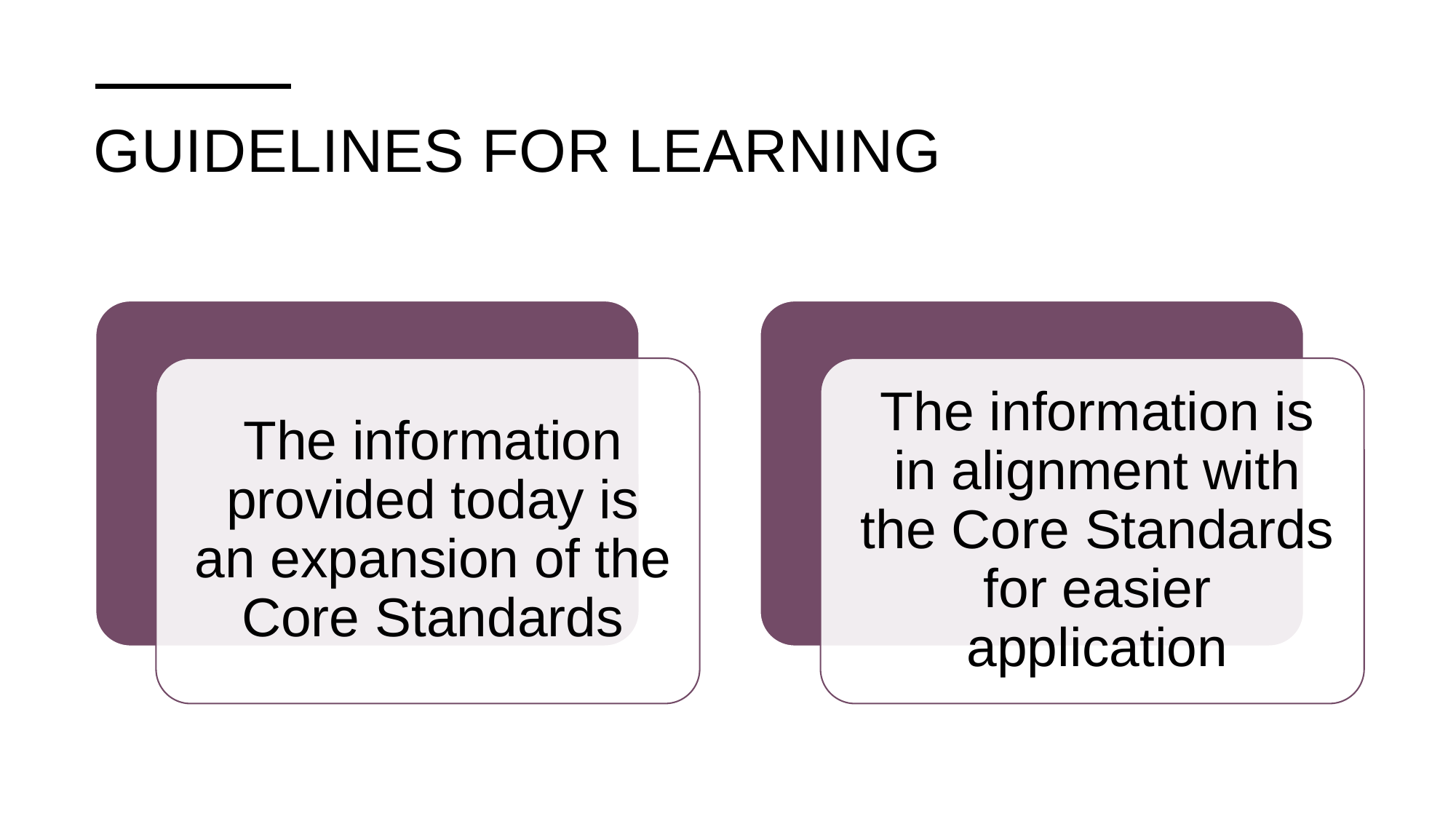

# Guidelines for learning
The information provided today is an expansion of the Core Standards
The information is in alignment with the Core Standards for easier application